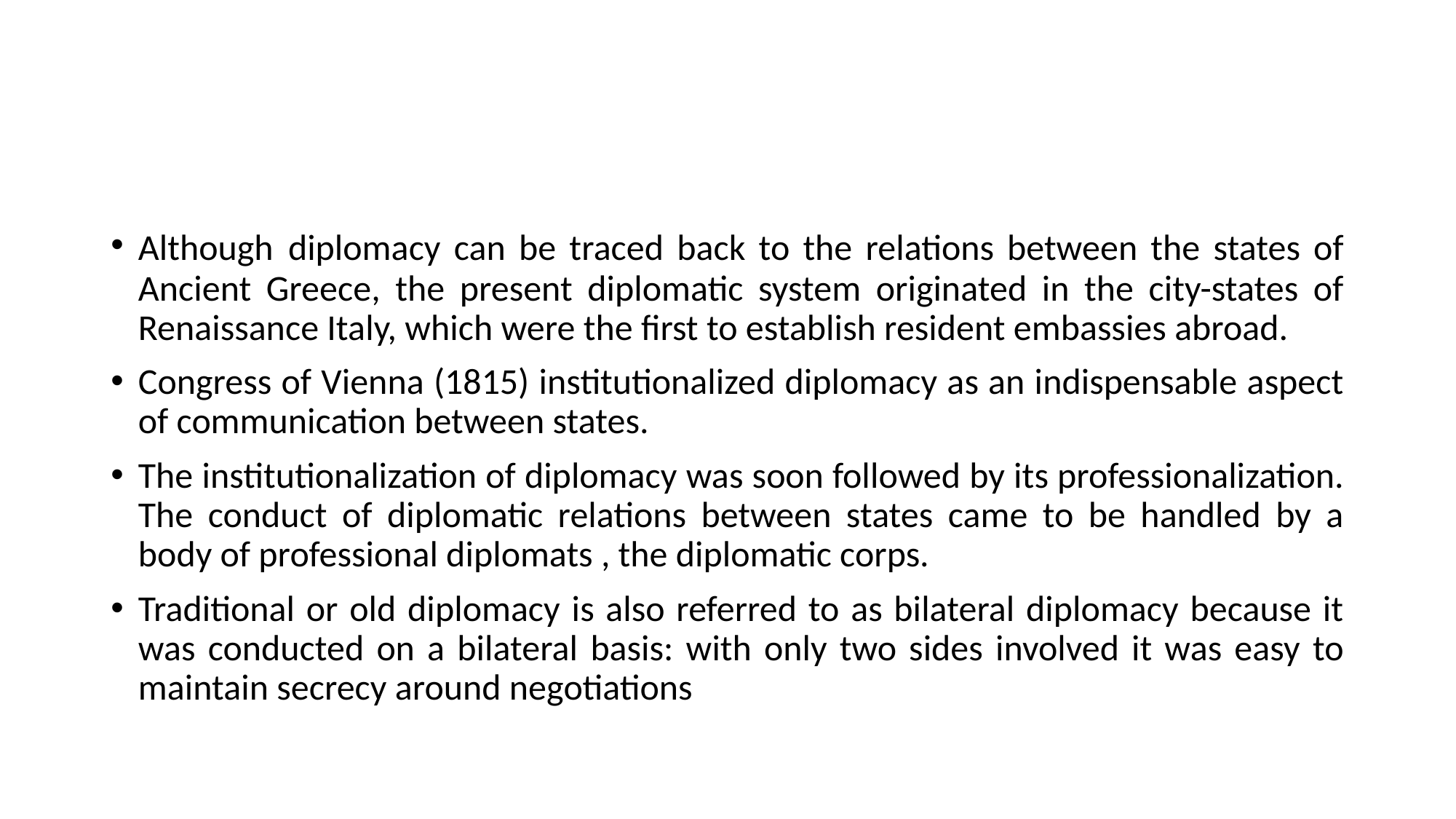

#
Although diplomacy can be traced back to the relations between the states of Ancient Greece, the present diplomatic system originated in the city-states of Renaissance Italy, which were the first to establish resident embassies abroad.
Congress of Vienna (1815) institutionalized diplomacy as an indispensable aspect of communication between states.
The institutionalization of diplomacy was soon followed by its professionalization. The conduct of diplomatic relations between states came to be handled by a body of professional diplomats , the diplomatic corps.
Traditional or old diplomacy is also referred to as bilateral diplomacy because it was conducted on a bilateral basis: with only two sides involved it was easy to maintain secrecy around negotiations